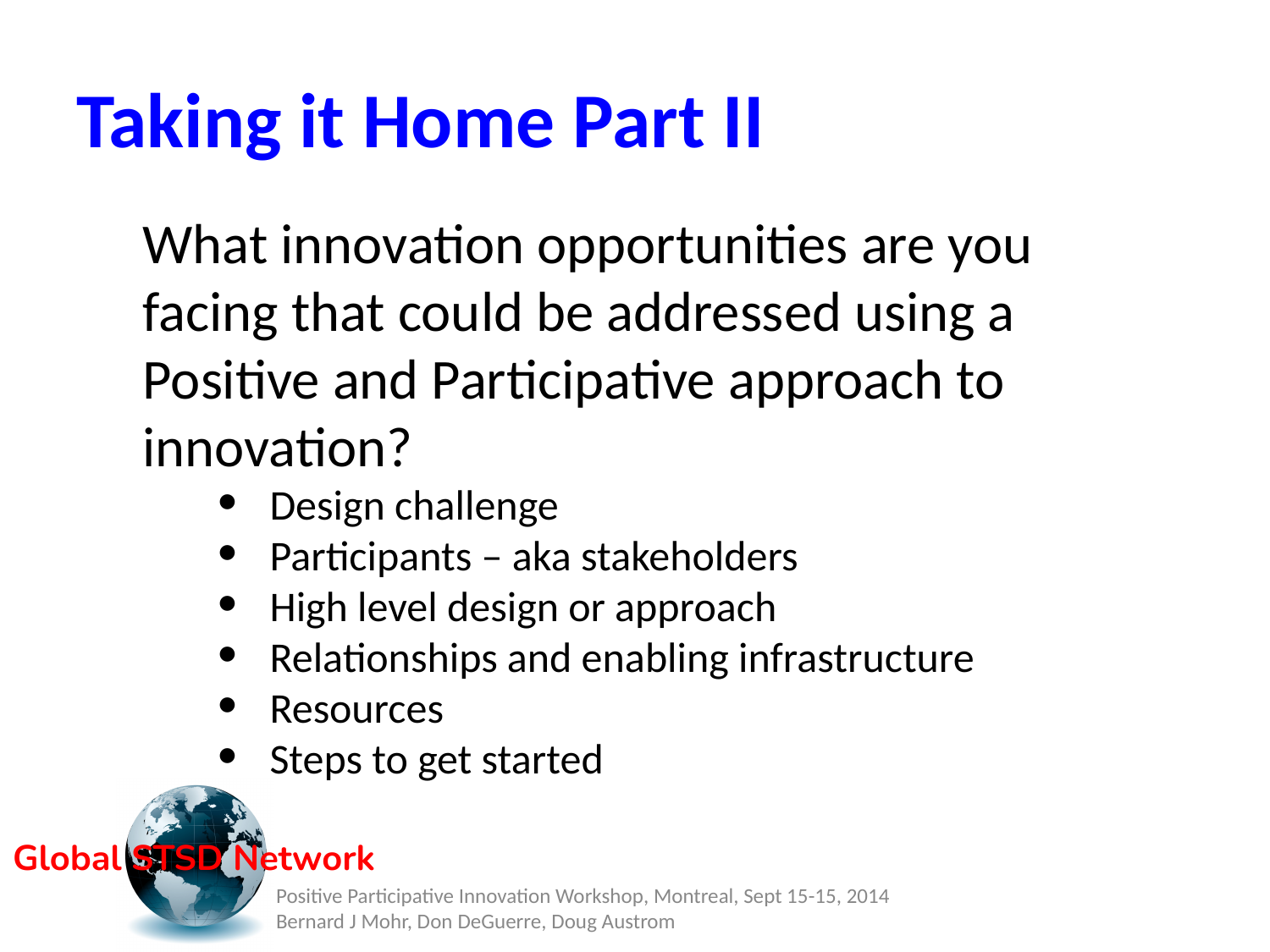

# Taking it Home Part II
What innovation opportunities are you facing that could be addressed using a Positive and Participative approach to innovation?
Design challenge
Participants – aka stakeholders
High level design or approach
Relationships and enabling infrastructure
Resources
Steps to get started
Positive Participative Innovation Workshop, Montreal, Sept 15-15, 2014   Bernard J Mohr, Don DeGuerre, Doug Austrom